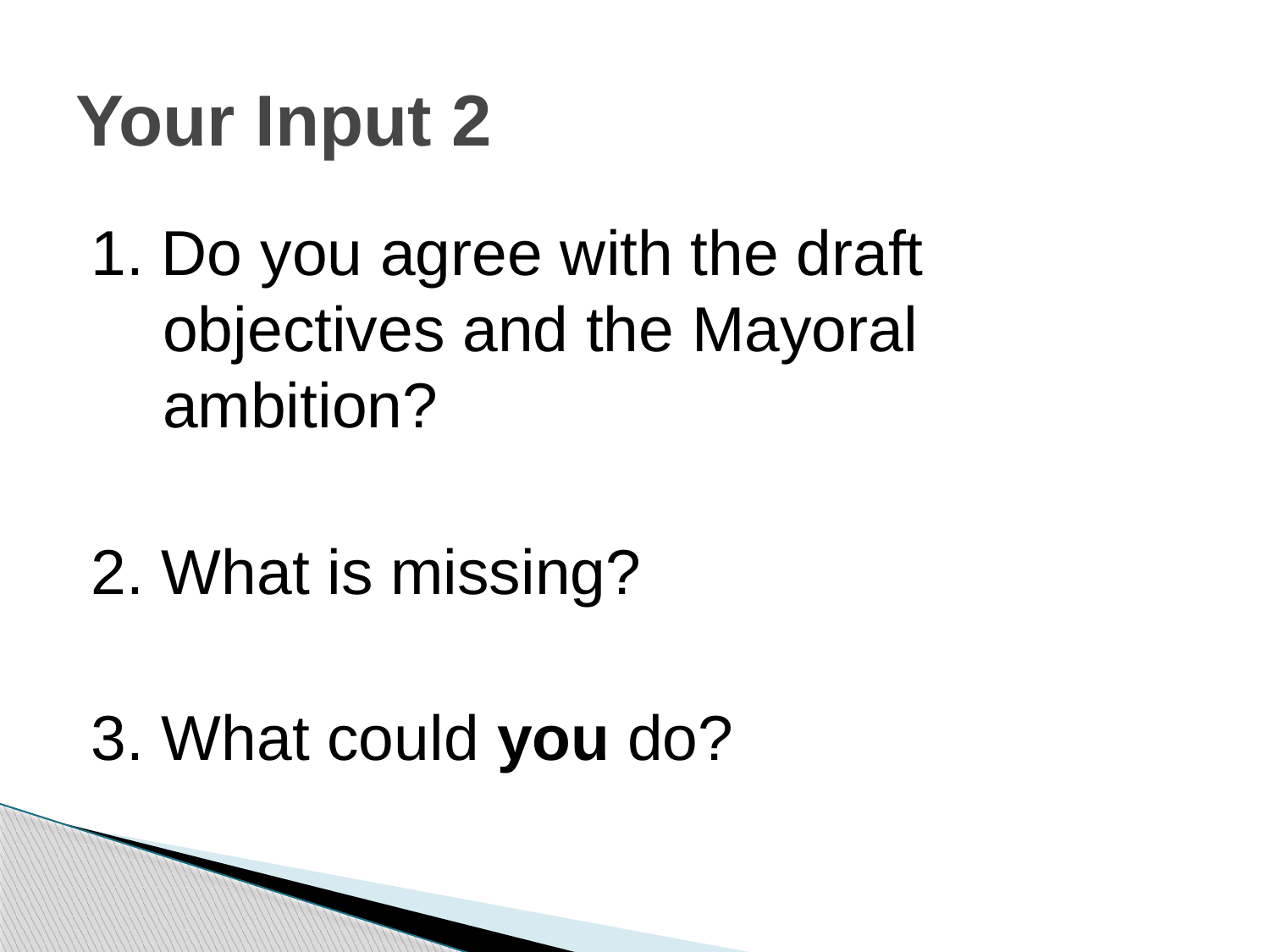

# Your Input 2
1. Do you agree with the draft objectives and the Mayoral ambition?

2. What is missing?

3. What could you do?